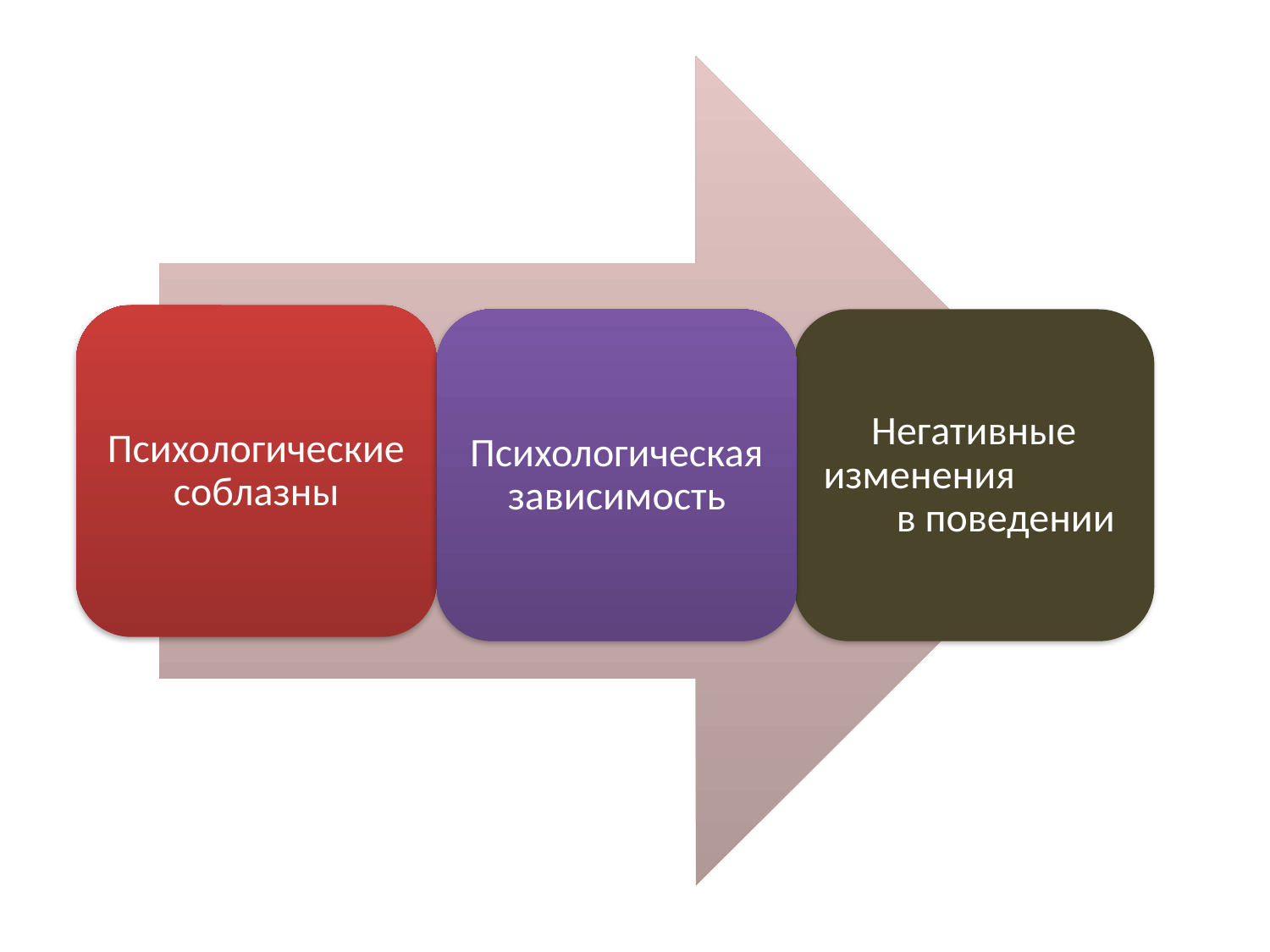

Психологические соблазны
Негативные изменения                    в поведении
Психологическая зависимость